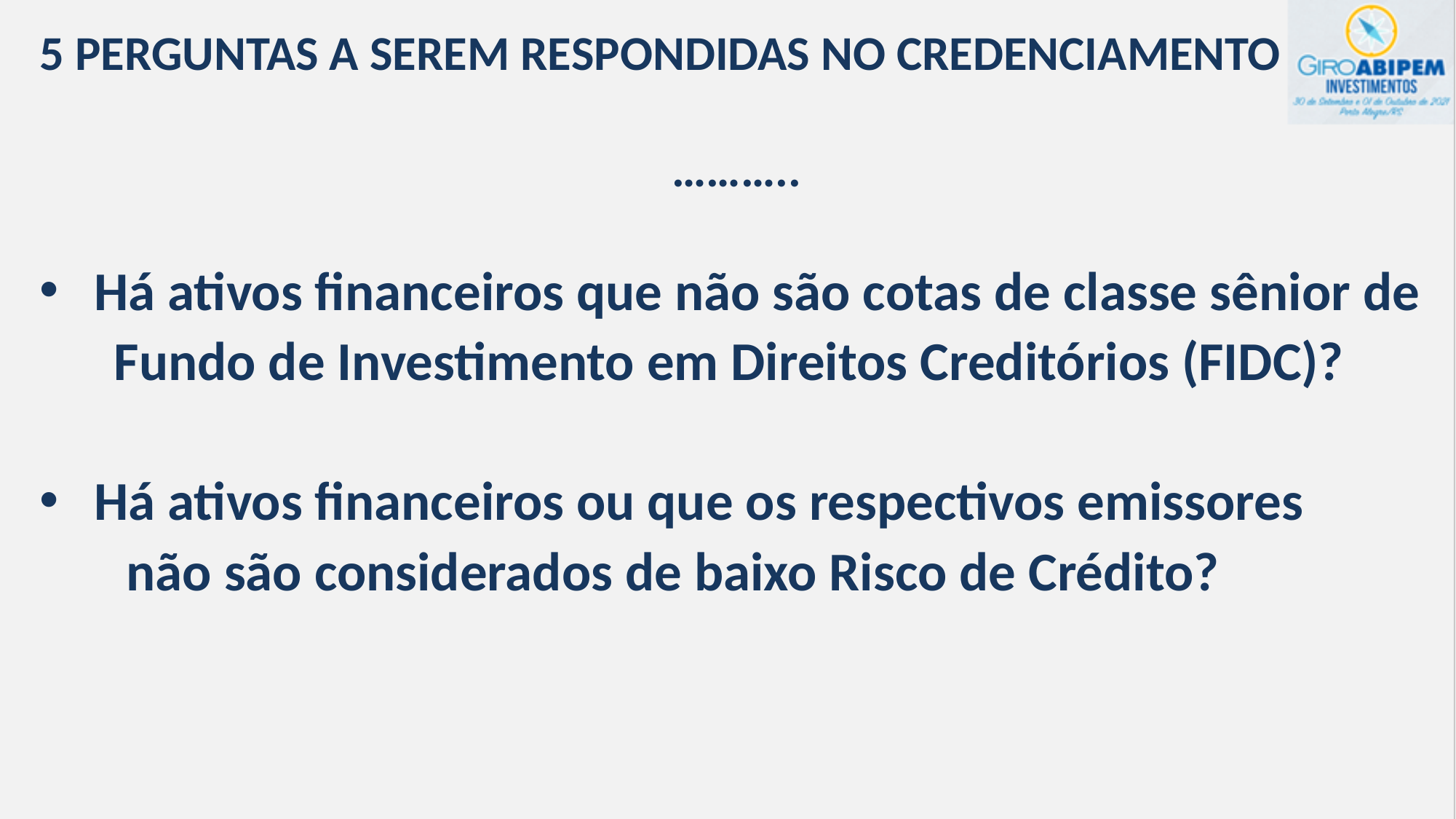

5 PERGUNTAS A SEREM RESPONDIDAS NO CREDENCIAMENTO

………..

Há ativos financeiros que não são cotas de classe sênior de
      Fundo de Investimento em Direitos Creditórios (FIDC)?

Há ativos financeiros ou que os respectivos emissores
       não são considerados de baixo Risco de Crédito?